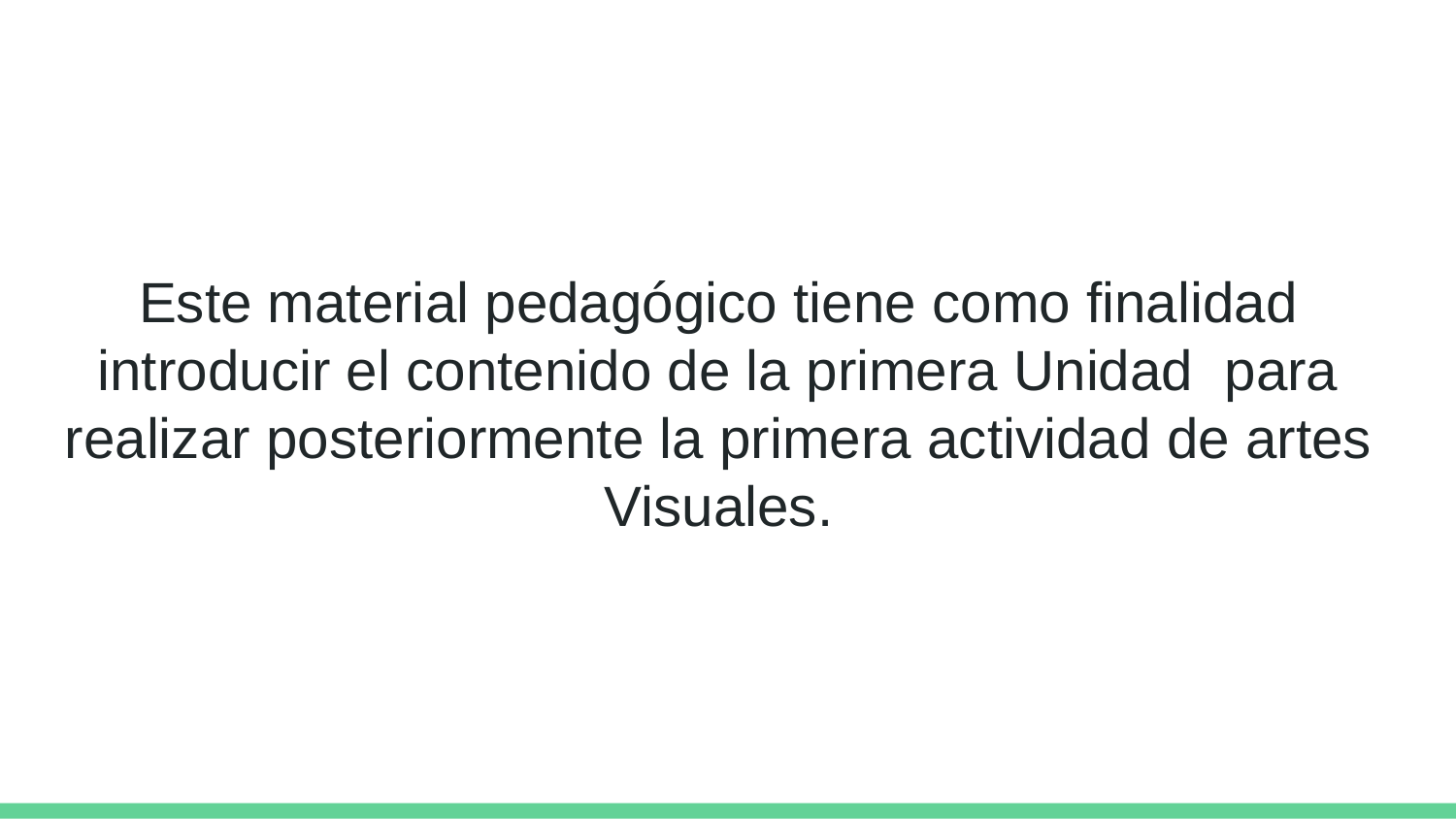

# Este material pedagógico tiene como finalidad introducir el contenido de la primera Unidad  para realizar posteriormente la primera actividad de artes Visuales.